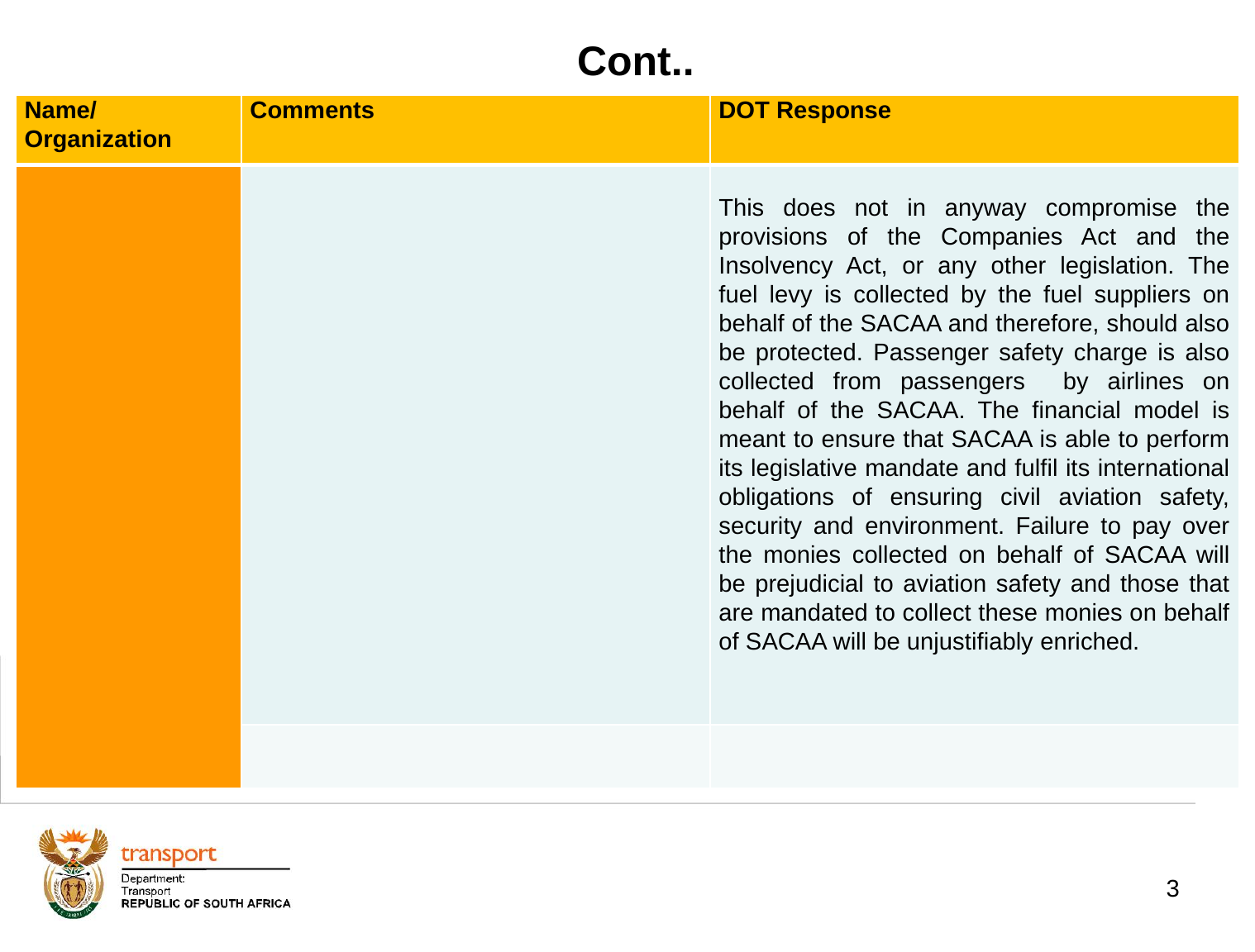

# Cont..
| Name/ Organization | Comments | DOT Response |
| --- | --- | --- |
|  |  | This does not in anyway compromise the provisions of the Companies Act and the Insolvency Act, or any other legislation. The fuel levy is collected by the fuel suppliers on behalf of the SACAA and therefore, should also be protected. Passenger safety charge is also collected from passengers by airlines on behalf of the SACAA. The financial model is meant to ensure that SACAA is able to perform its legislative mandate and fulfil its international obligations of ensuring civil aviation safety, security and environment. Failure to pay over the monies collected on behalf of SACAA will be prejudicial to aviation safety and those that are mandated to collect these monies on behalf of SACAA will be unjustifiably enriched. |
|  |  |  |
3